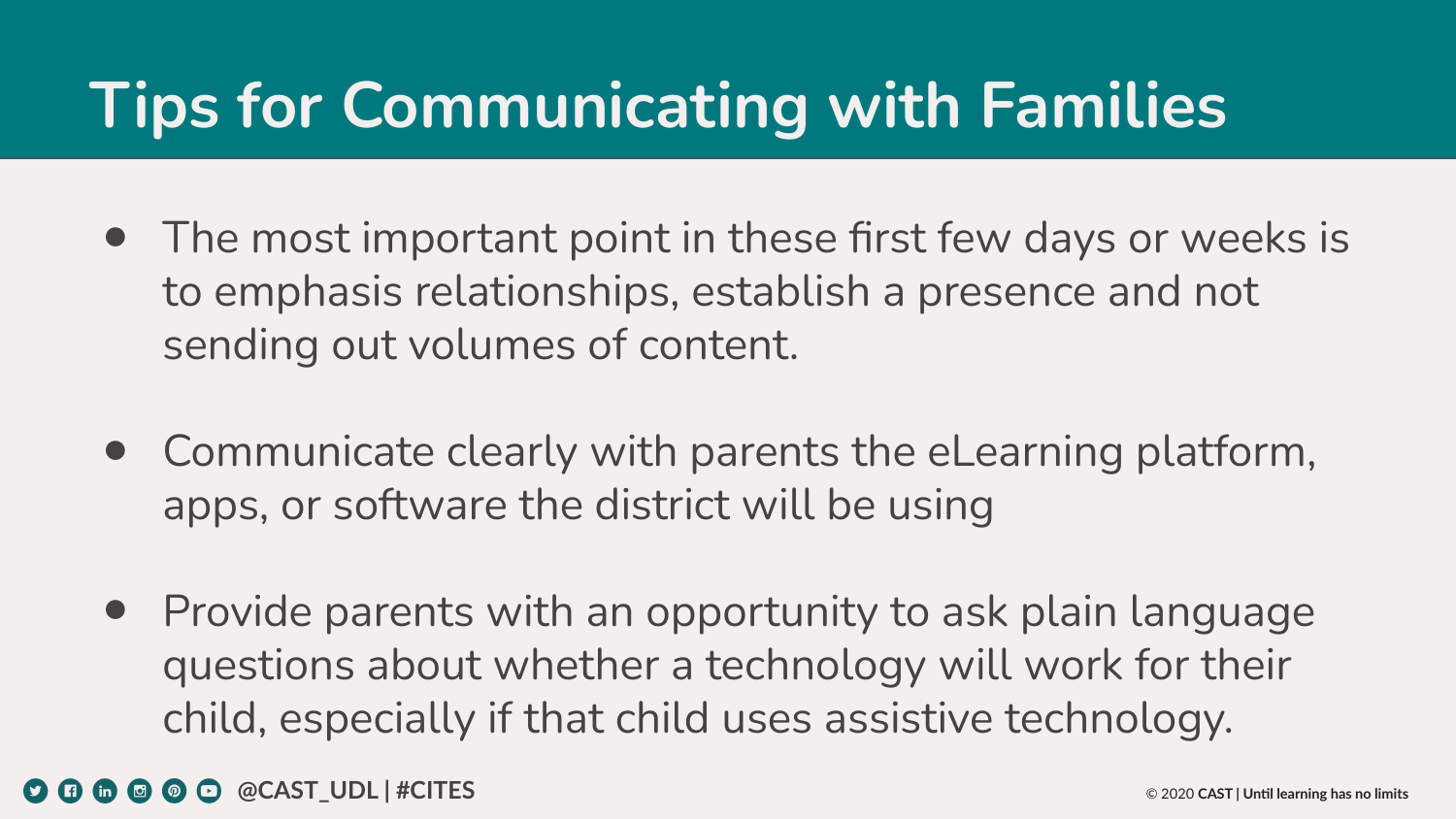

# Tips for Communicating with Families
The most important point in these first few days or weeks is to emphasis relationships, establish a presence and not sending out volumes of content.

Communicate clearly with parents the eLearning platform, apps, or software the district will be using

Provide parents with an opportunity to ask plain language questions about whether a technology will work for their child, especially if that child uses assistive technology.